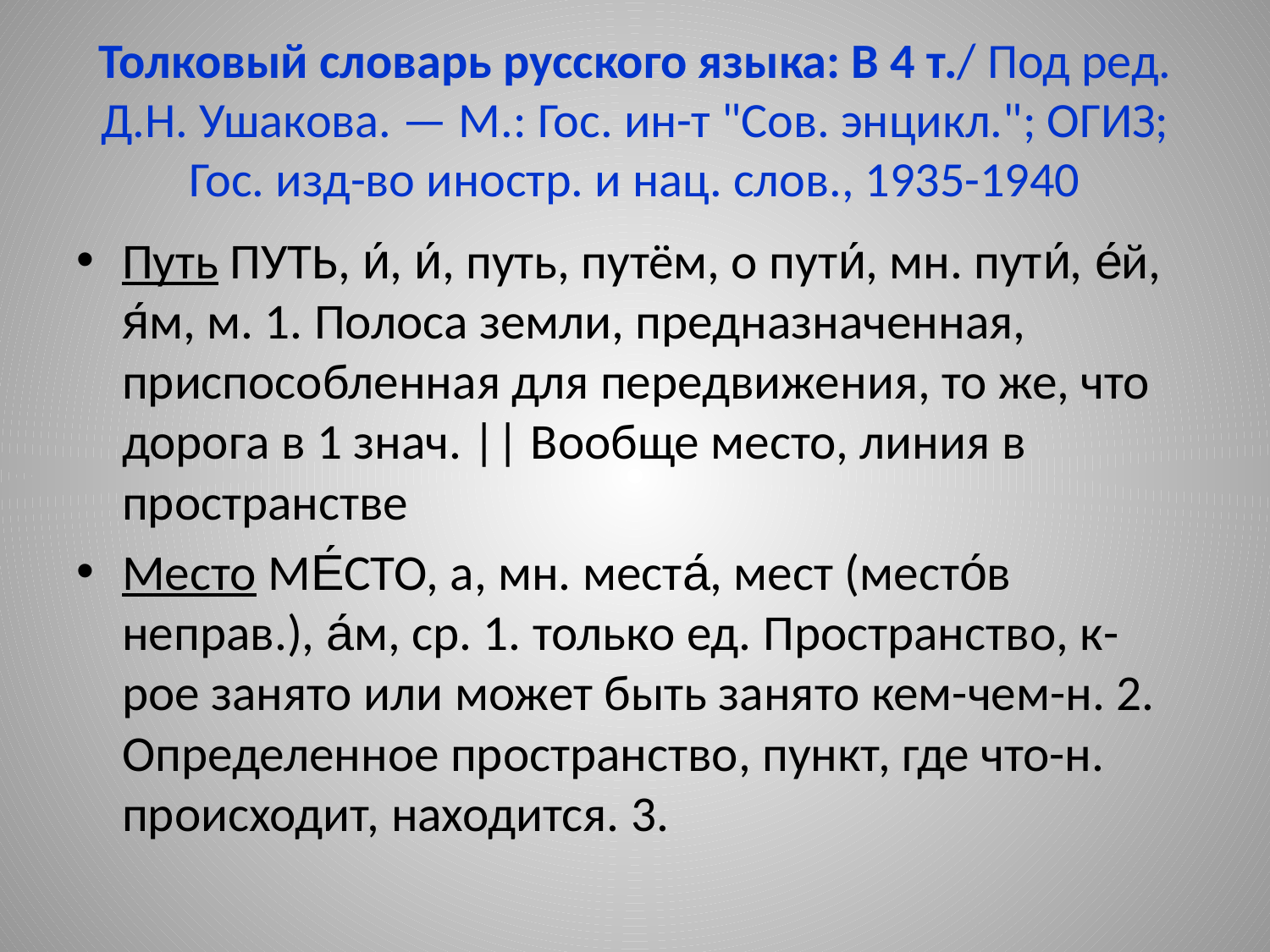

# Толковый словарь русского языка: В 4 т./ Под ред. Д.Н. Ушакова. — М.: Гос. ин-т "Сов. энцикл."; ОГИЗ; Гос. изд-во иностр. и нац. слов., 1935-1940
Путь ПУТЬ, и́, и́, путь, путём, о пути́, мн. пути́, е́й, я́м, м. 1. Полоса земли, предназначенная, приспособленная для передвижения, то же, что дорога в 1 знач. || Вообще место, линия в пространстве
Место МЕ́СТО, а, мн. места́, мест (место́в неправ.), а́м, ср. 1. только ед. Пространство, к-рое занято или может быть занято кем-чем-н. 2. Определенное пространство, пункт, где что-н. происходит, находится. 3.